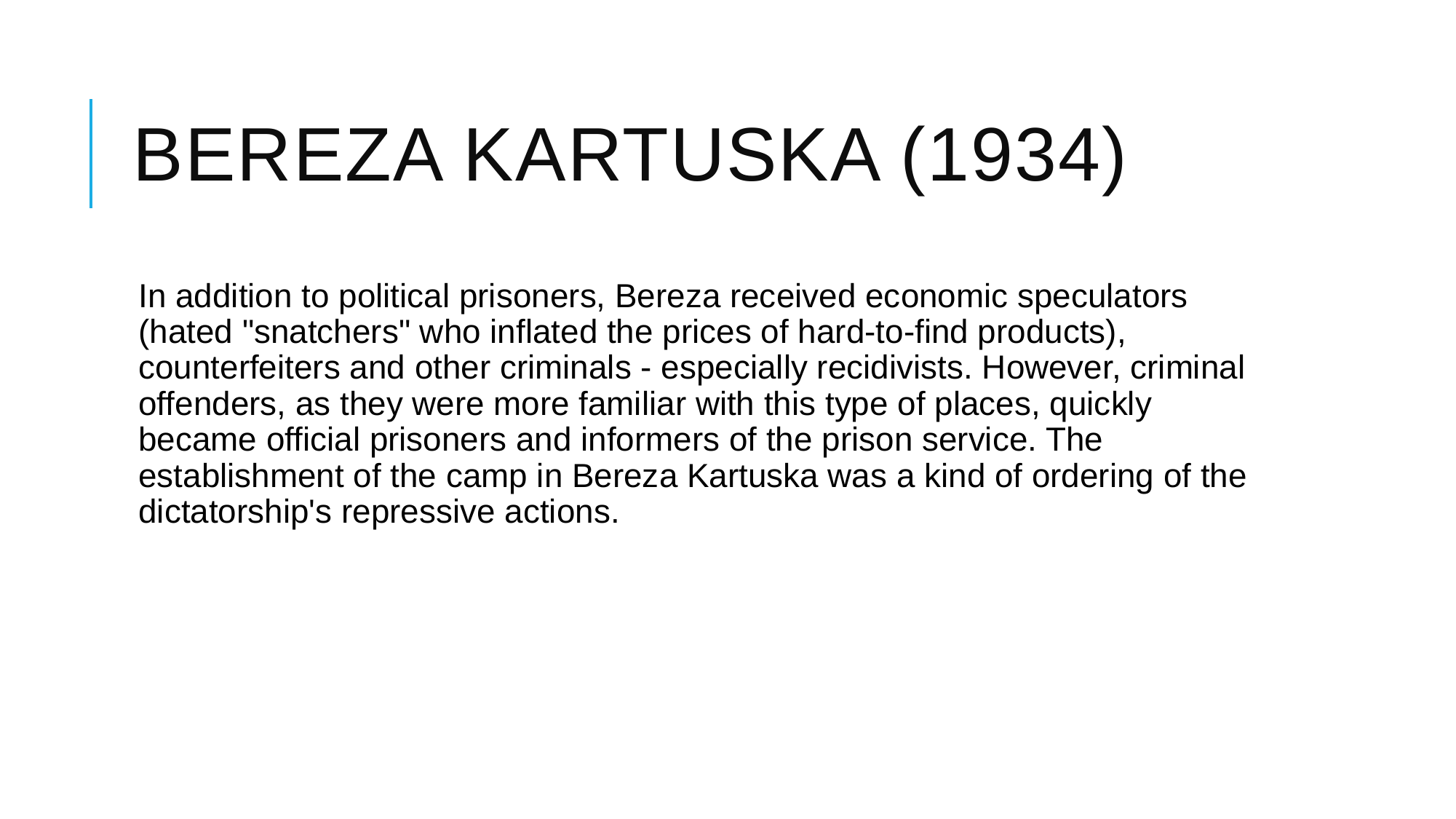

# Bereza Kartuska (1934)
In addition to political prisoners, Bereza received economic speculators (hated "snatchers" who inflated the prices of hard-to-find products), counterfeiters and other criminals - especially recidivists. However, criminal offenders, as they were more familiar with this type of places, quickly became official prisoners and informers of the prison service. The establishment of the camp in Bereza Kartuska was a kind of ordering of the dictatorship's repressive actions.